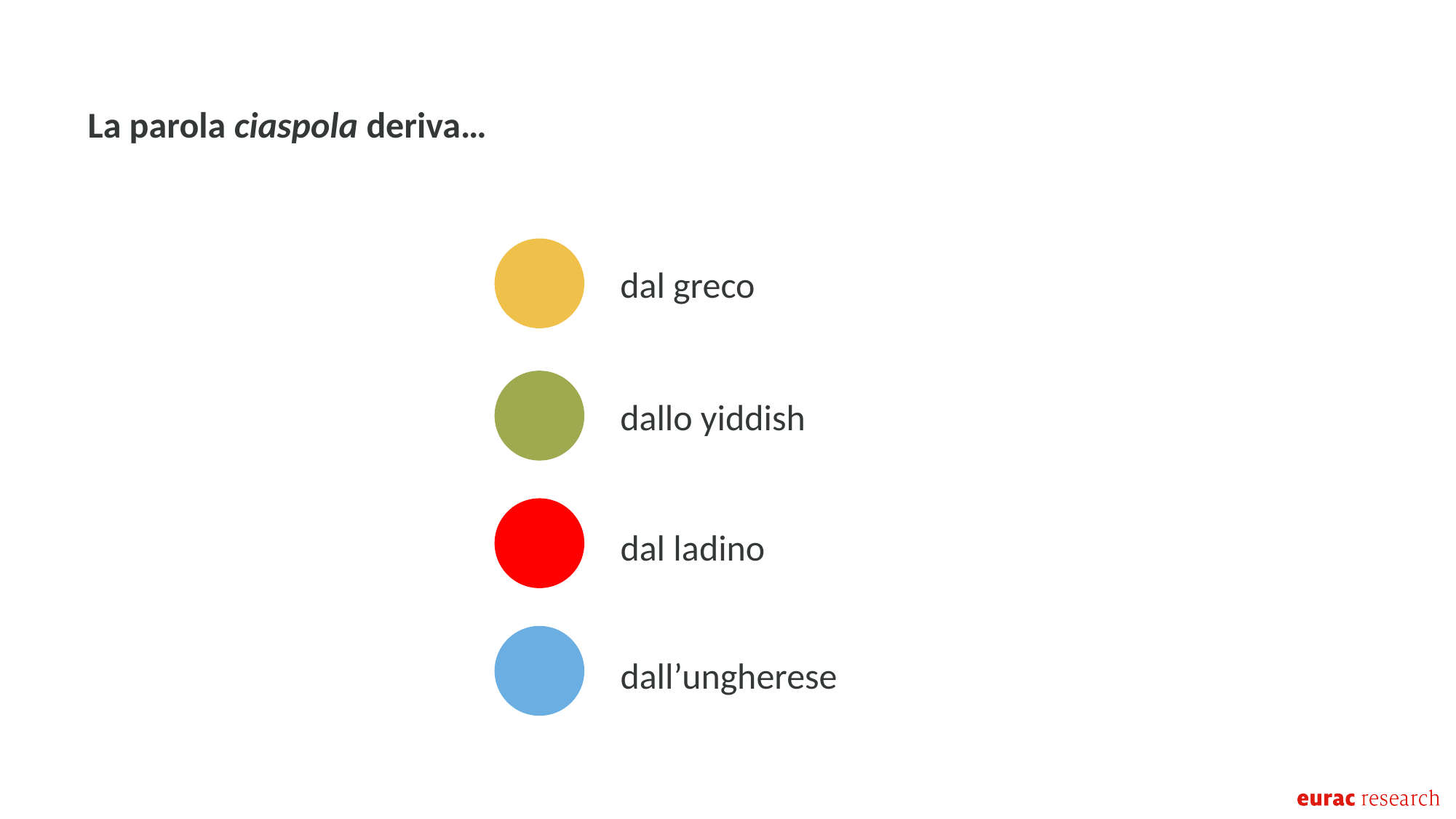

La parola ciaspola deriva…

dal greco

dallo yiddish

dal ladino

dall’ungherese